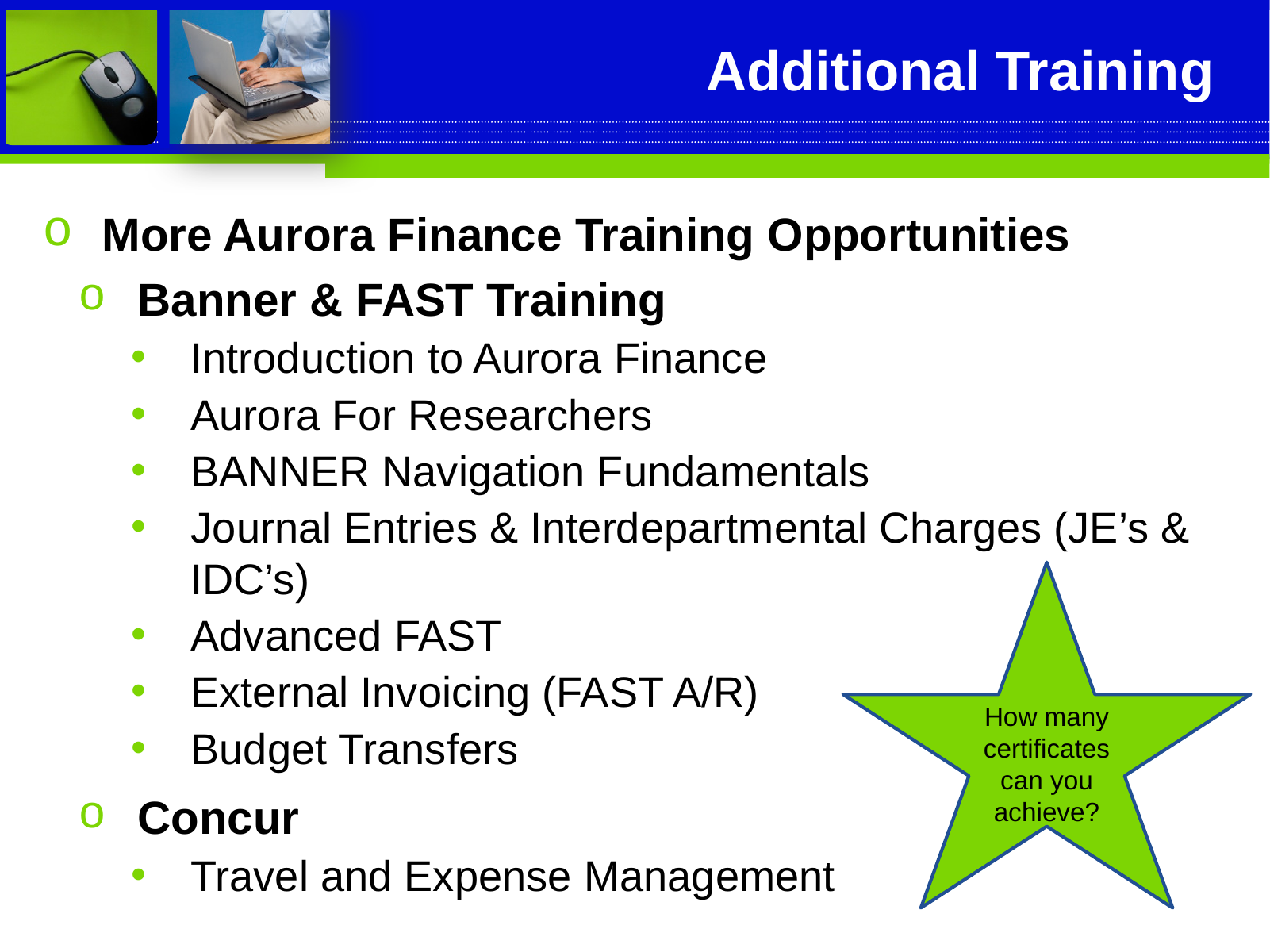

# Additional Training
More Aurora Finance Training Opportunities
Banner & FAST Training
Introduction to Aurora Finance
Aurora For Researchers
BANNER Navigation Fundamentals
Journal Entries & Interdepartmental Charges (JE’s & IDC’s)
Advanced FAST
External Invoicing (FAST A/R)
Budget Transfers
Concur
Travel and Expense Management

How many certificates can you achieve?